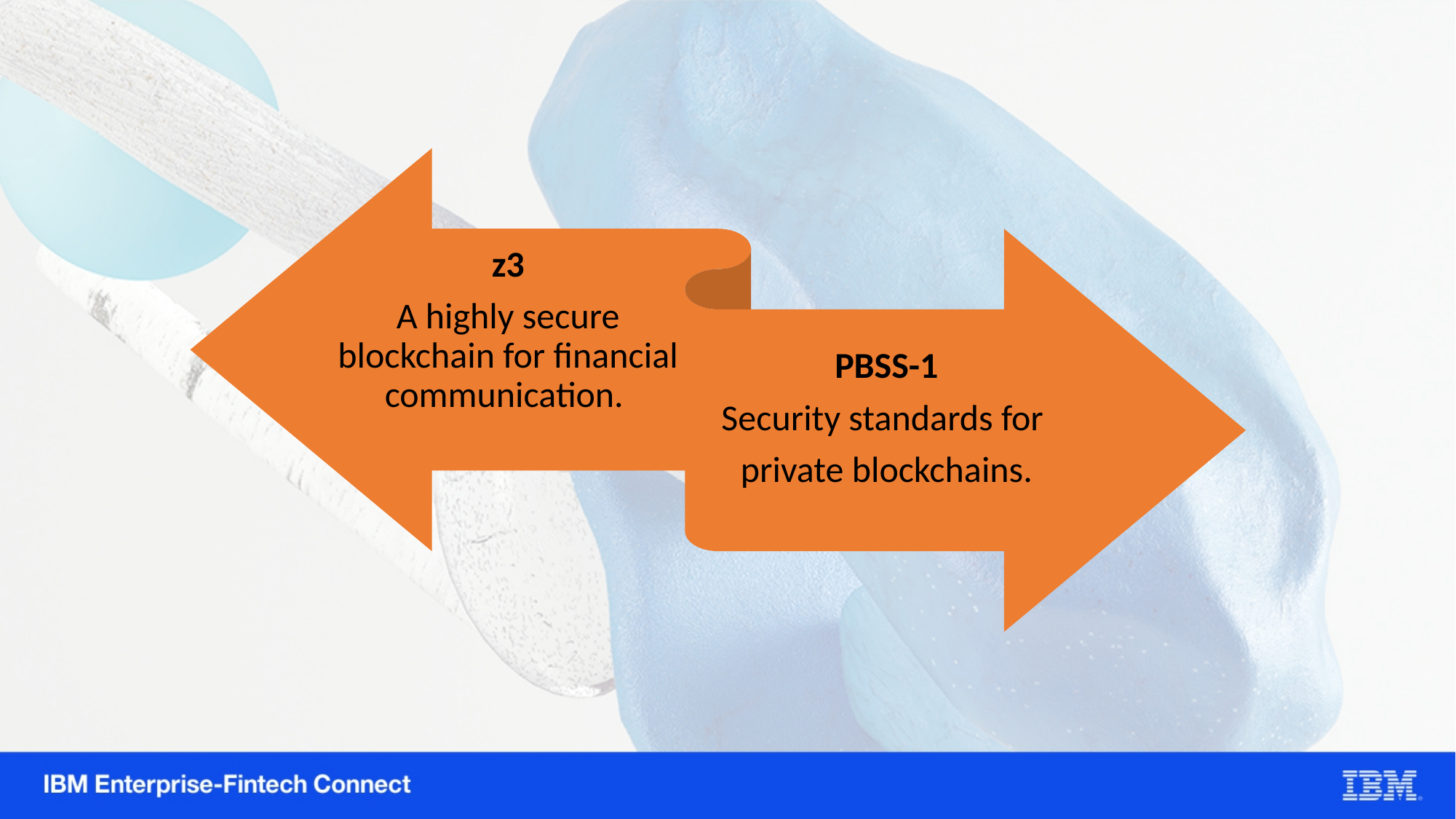

z3
A highly secure blockchain for financial communication.

PBSS-1
Security standards for
private blockchains.